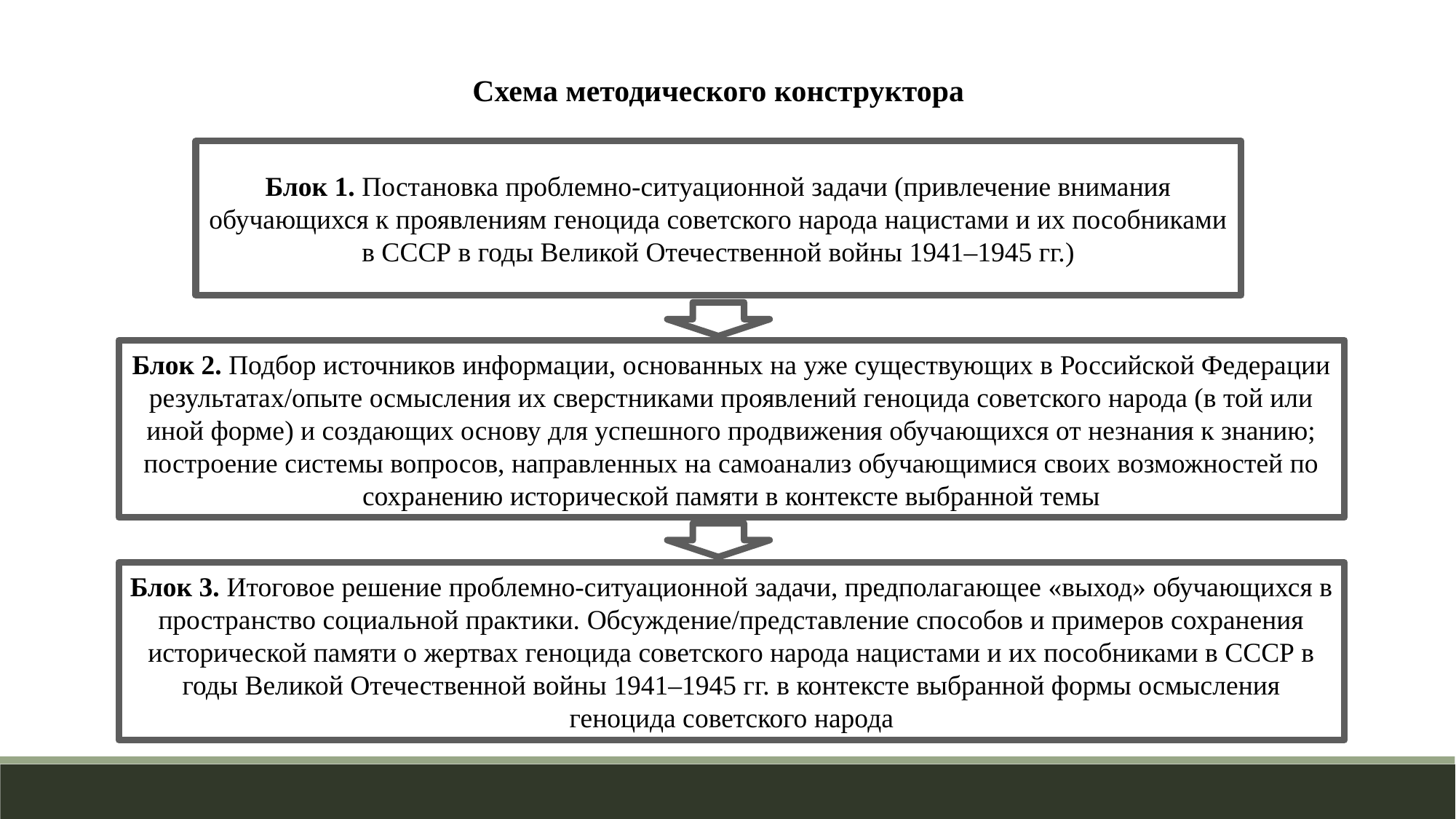

Схема методического конструктора
Блок 1. Постановка проблемно-ситуационной задачи (привлечение внимания обучающихся к проявлениям геноцида советского народа нацистами и их пособниками в СССР в годы Великой Отечественной войны 1941–1945 гг.)

Блок 2. Подбор источников информации, основанных на уже существующих в Российской Федерации результатах/опыте осмысления их сверстниками проявлений геноцида советского народа (в той или иной форме) и создающих основу для успешного продвижения обучающихся от незнания к знанию; построение системы вопросов, направленных на самоанализ обучающимися своих возможностей по сохранению исторической памяти в контексте выбранной темы

Блок 3. Итоговое решение проблемно-ситуационной задачи, предполагающее «выход» обучающихся в пространство социальной практики. Обсуждение/представление способов и примеров сохранения исторической памяти о жертвах геноцида советского народа нацистами и их пособниками в СССР в годы Великой Отечественной войны 1941–1945 гг. в контексте выбранной формы осмысления геноцида советского народа